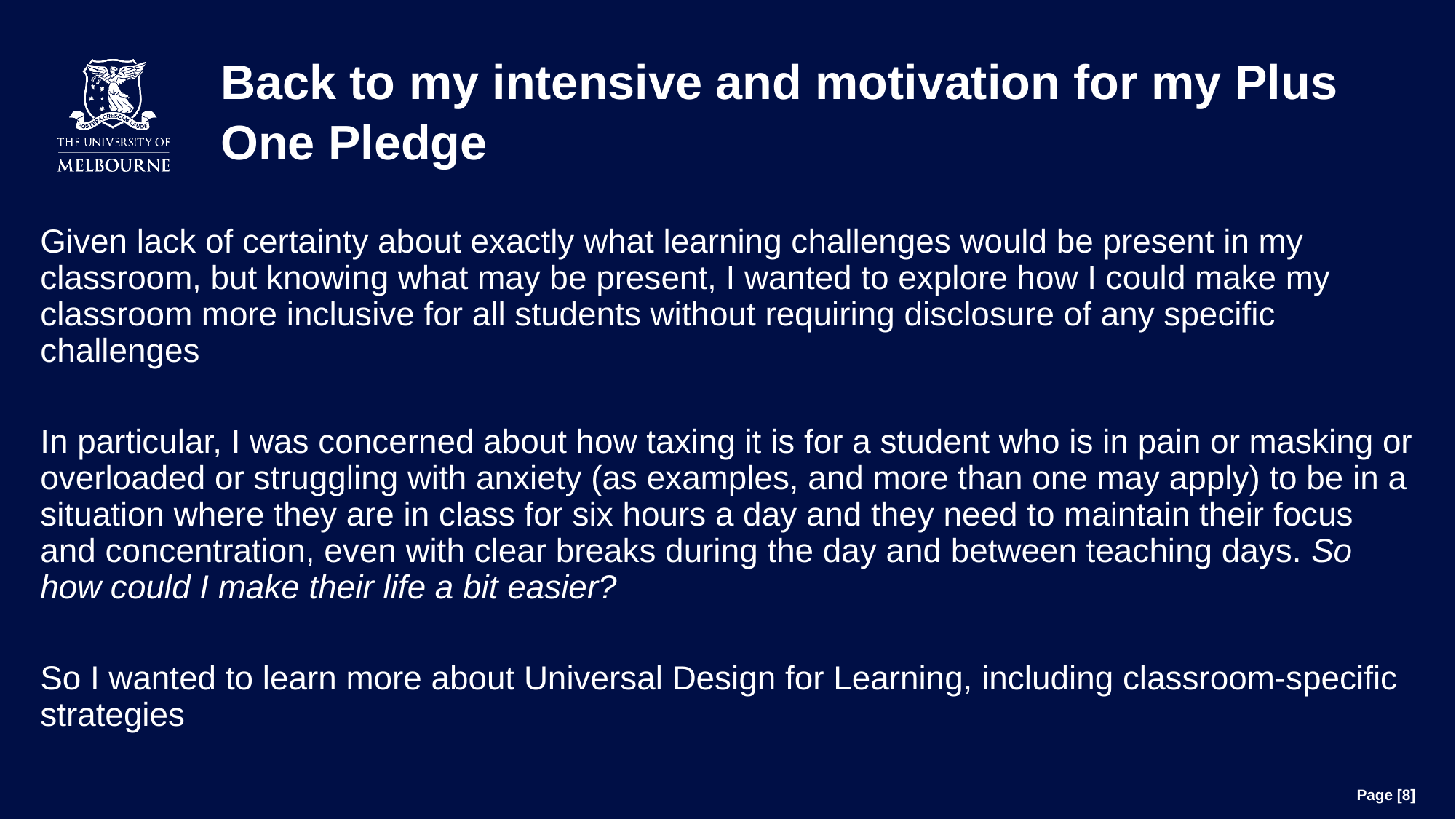

# Back to my intensive and motivation for my Plus One Pledge
Given lack of certainty about exactly what learning challenges would be present in my classroom, but knowing what may be present, I wanted to explore how I could make my classroom more inclusive for all students without requiring disclosure of any specific challenges

In particular, I was concerned about how taxing it is for a student who is in pain or masking or overloaded or struggling with anxiety (as examples, and more than one may apply) to be in a situation where they are in class for six hours a day and they need to maintain their focus and concentration, even with clear breaks during the day and between teaching days. So how could I make their life a bit easier?

So I wanted to learn more about Universal Design for Learning, including classroom-specific strategies
Page [8]